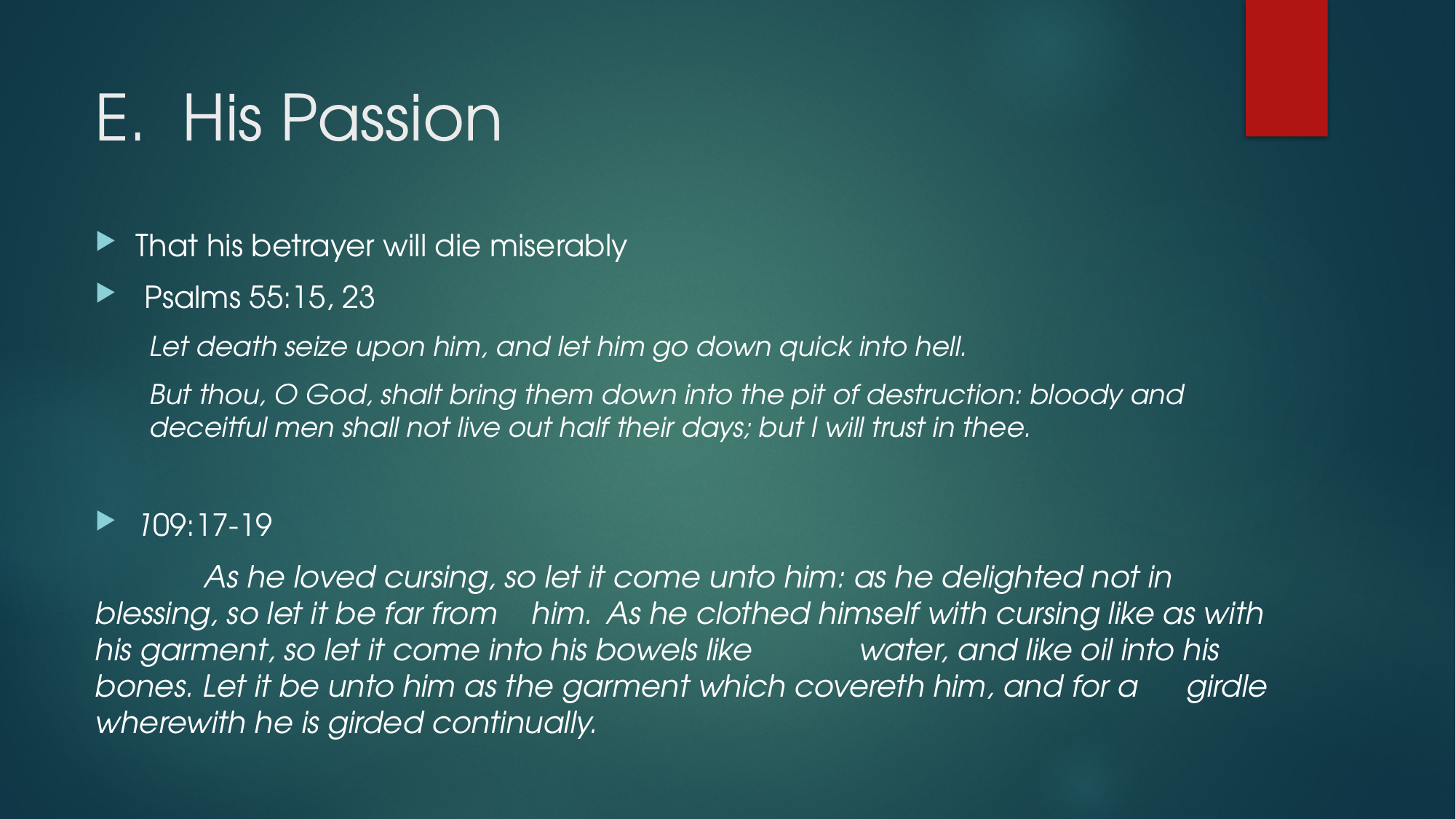

# E.  His Passion
That his betrayer will die miserably
 Psalms 55:15, 23
Let death seize upon him, and let him go down quick into hell.
But thou, O God, shalt bring them down into the pit of destruction: bloody and deceitful men shall not live out half their days; but I will trust in thee.

109:17-19
	As he loved cursing, so let it come unto him: as he delighted not in blessing, so let it be far from 	him.  As he clothed himself with cursing like as with his garment, so let it come into his bowels like 	water, and like oil into his bones. Let it be unto him as the garment which covereth him, and for a 	girdle wherewith he is girded continually.